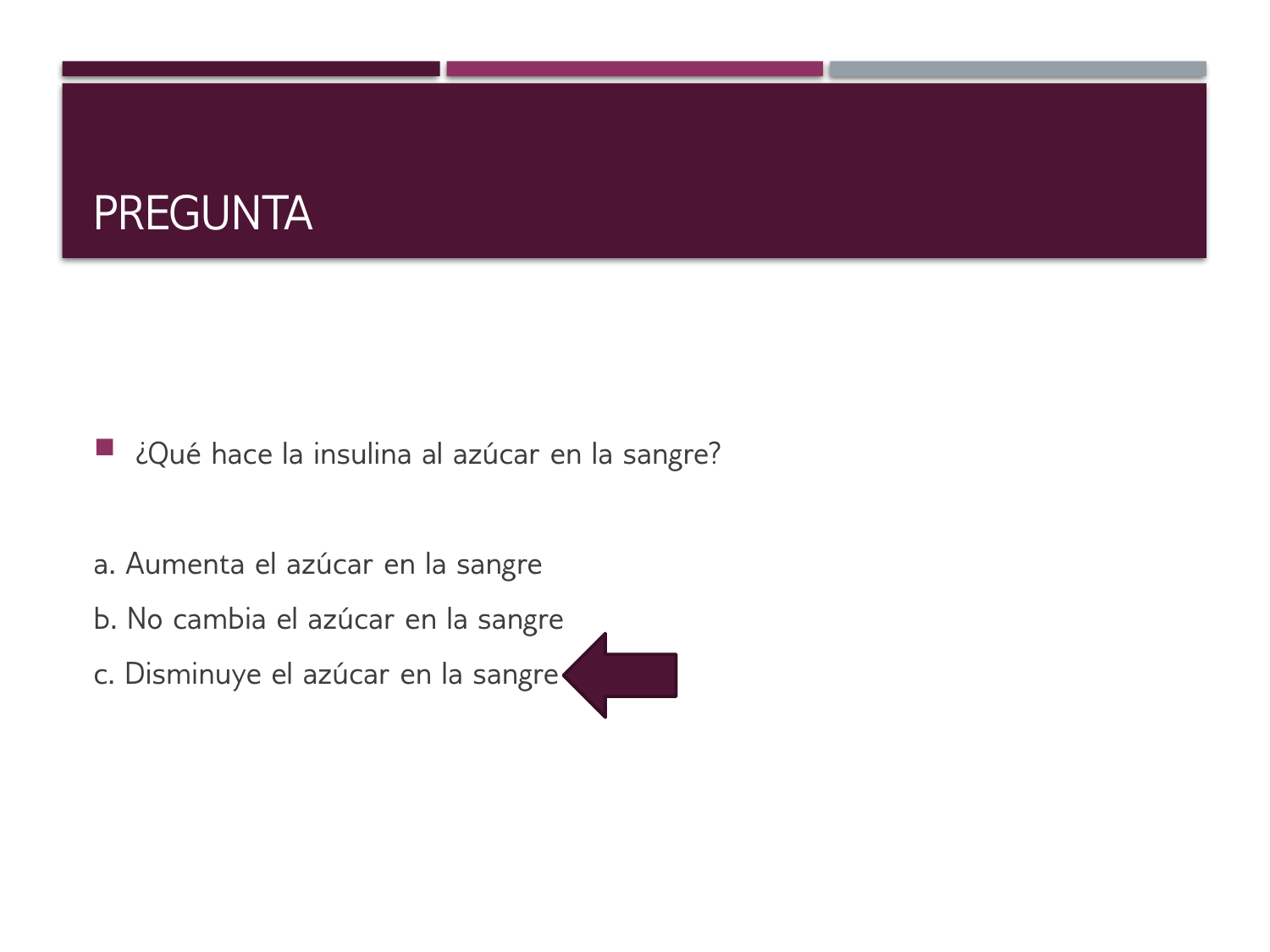

# PREGUNTA
¿Qué hace la insulina al azúcar en la sangre?

a. Aumenta el azúcar en la sangre
b. No cambia el azúcar en la sangre
c. Disminuye el azúcar en la sangre